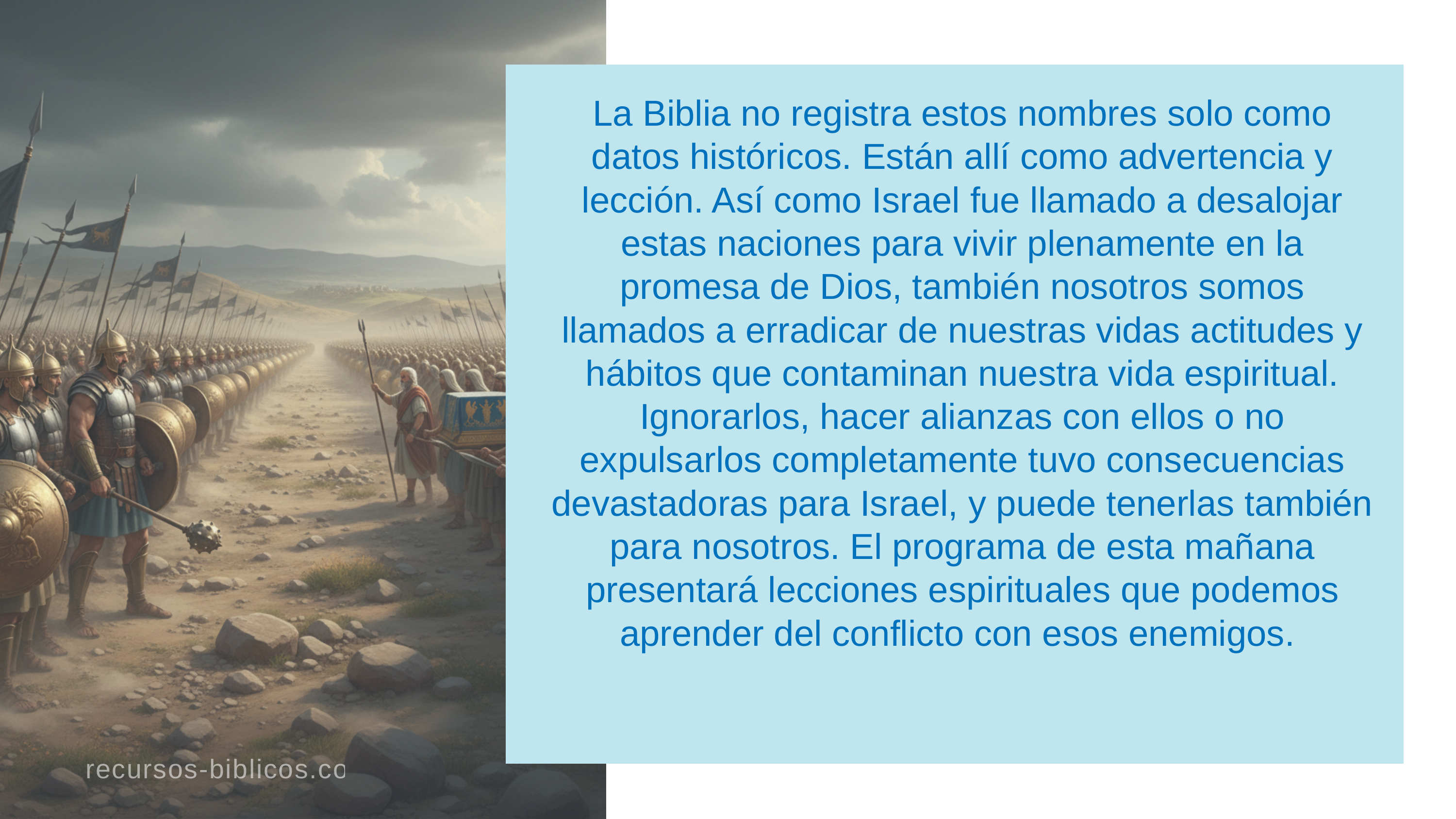

La Biblia no registra estos nombres solo como datos históricos. Están allí como advertencia y lección. Así como Israel fue llamado a desalojar estas naciones para vivir plenamente en la promesa de Dios, también nosotros somos llamados a erradicar de nuestras vidas actitudes y hábitos que contaminan nuestra vida espiritual. Ignorarlos, hacer alianzas con ellos o no expulsarlos completamente tuvo consecuencias devastadoras para Israel, y puede tenerlas también para nosotros. El programa de esta mañana presentará lecciones espirituales que podemos aprender del conflicto con esos enemigos.
recursos-biblicos.com